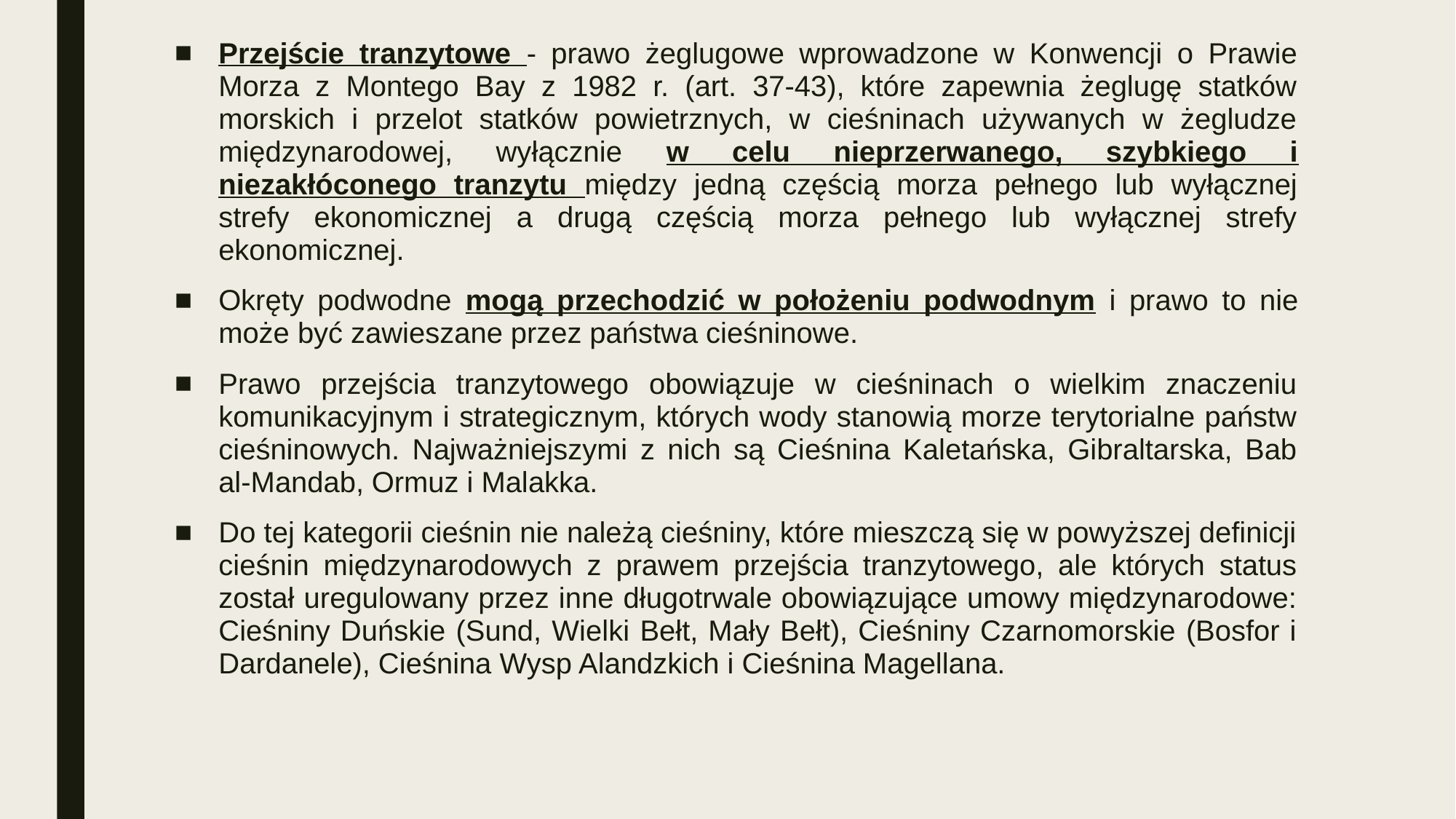

Przejście tranzytowe - prawo żeglugowe wprowadzone w Konwencji o Prawie Morza z Montego Bay z 1982 r. (art. 37-43), które zapewnia żeglugę statków morskich i przelot statków powietrznych, w cieśninach używanych w żegludze międzynarodowej, wyłącznie w celu nieprzerwanego, szybkiego i niezakłóconego tranzytu między jedną częścią morza pełnego lub wyłącznej strefy ekonomicznej a drugą częścią morza pełnego lub wyłącznej strefy ekonomicznej.
Okręty podwodne mogą przechodzić w położeniu podwodnym i prawo to nie może być zawieszane przez państwa cieśninowe.
Prawo przejścia tranzytowego obowiązuje w cieśninach o wielkim znaczeniu komunikacyjnym i strategicznym, których wody stanowią morze terytorialne państw cieśninowych. Najważniejszymi z nich są Cieśnina Kaletańska, Gibraltarska, Bab al-Mandab, Ormuz i Malakka.
Do tej kategorii cieśnin nie należą cieśniny, które mieszczą się w powyższej definicji cieśnin międzynarodowych z prawem przejścia tranzytowego, ale których status został uregulowany przez inne długotrwale obowiązujące umowy międzynarodowe: Cieśniny Duńskie (Sund, Wielki Bełt, Mały Bełt), Cieśniny Czarnomorskie (Bosfor i Dardanele), Cieśnina Wysp Alandzkich i Cieśnina Magellana.